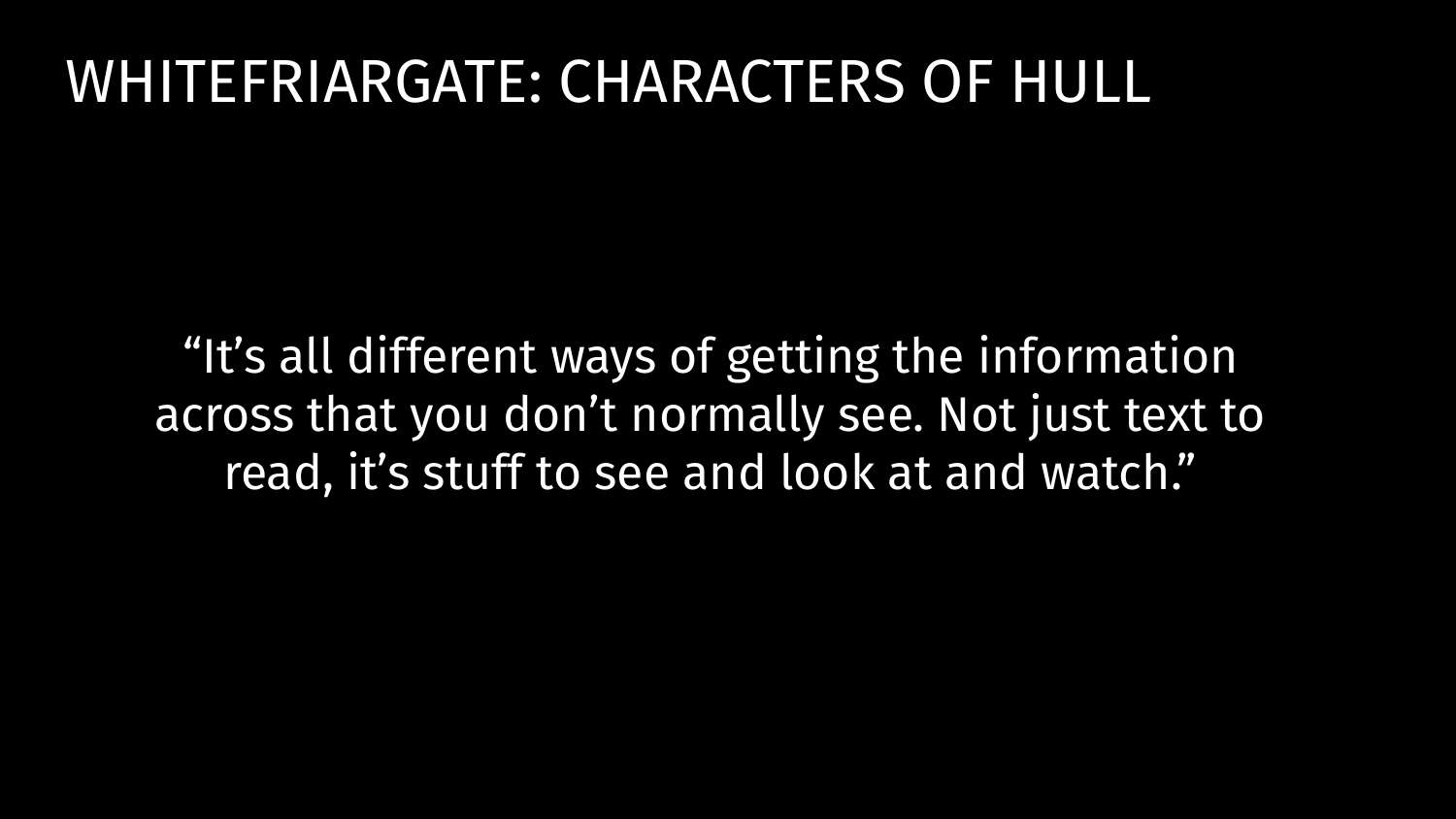

WHITEFRIARGATE: CHARACTERS OF HULL
“It’s all different ways of getting the information across that you don’t normally see. Not just text to read, it’s stuff to see and look at and watch.”